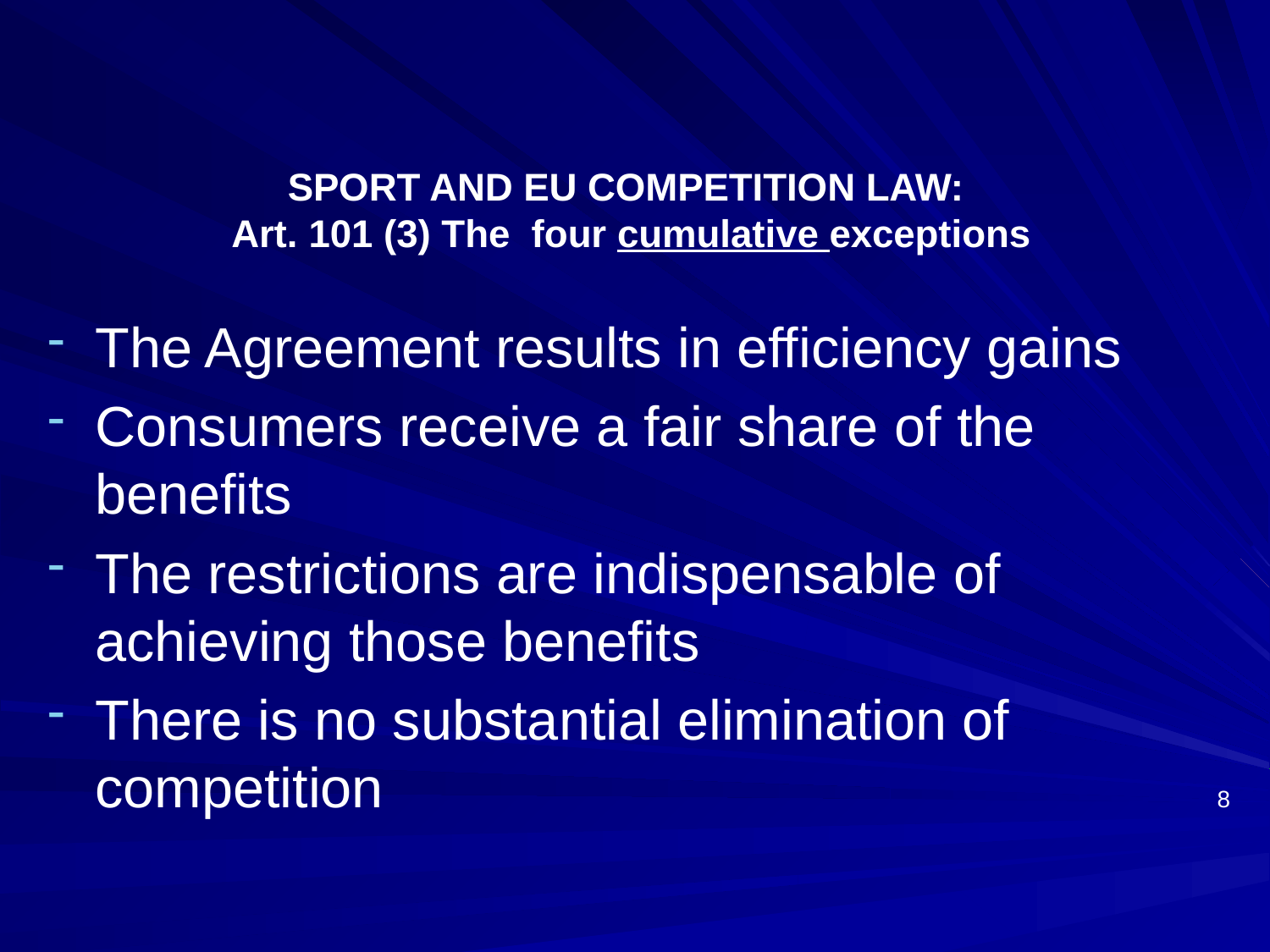

# SPORT AND EU COMPETITION LAW: Art. 101 (3) The  four cumulative exceptions
The Agreement results in efficiency gains
Consumers receive a fair share of the benefits
The restrictions are indispensable of achieving those benefits
There is no substantial elimination of competition
8